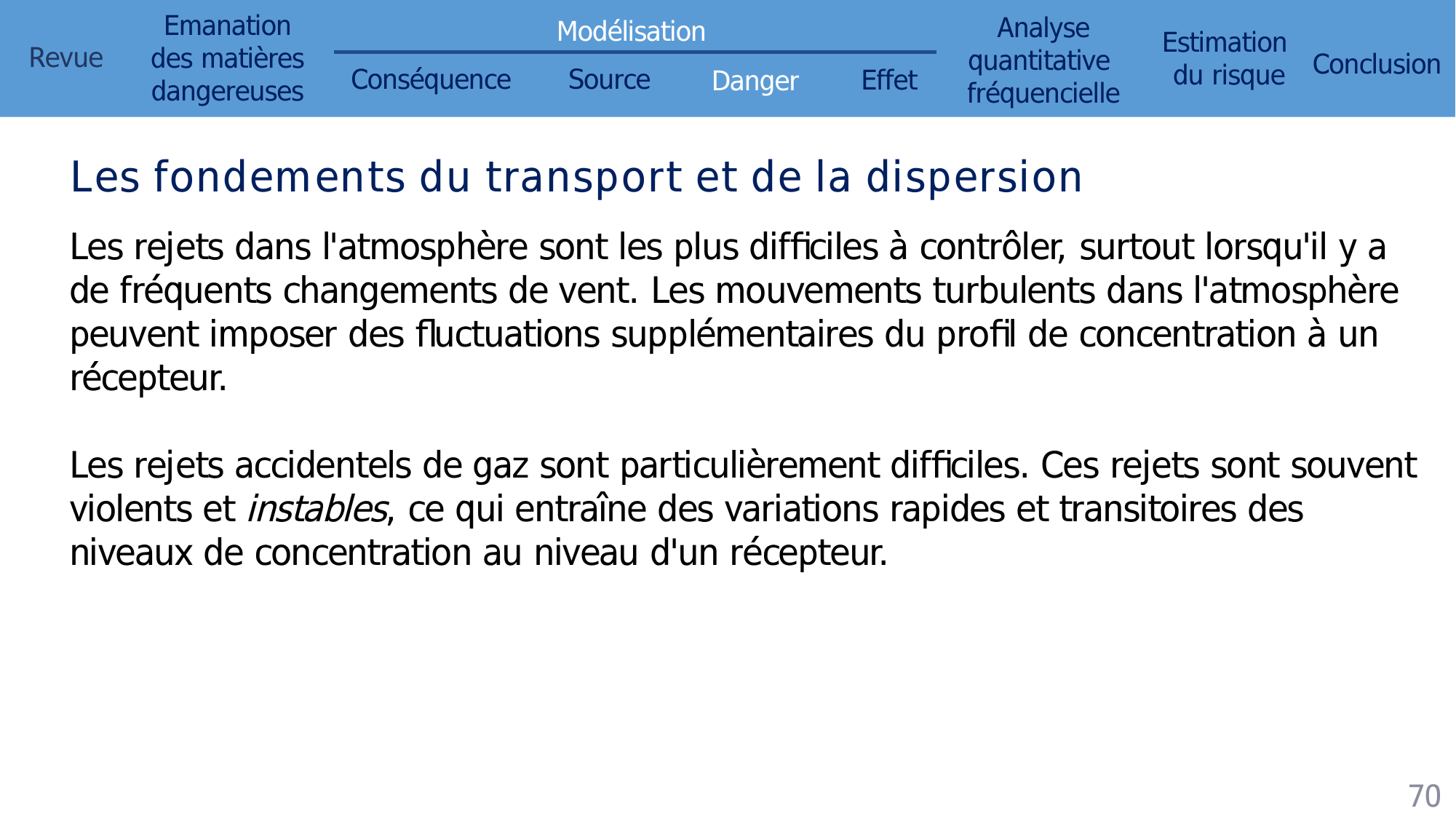

Les fondements du transport et de la dispersion
Les rejets dans l'atmosphère sont les plus difficiles à contrôler, surtout lorsqu'il y a de fréquents changements de vent. Les mouvements turbulents dans l'atmosphère peuvent imposer des fluctuations supplémentaires du profil de concentration à un récepteur.

Les rejets accidentels de gaz sont particulièrement difficiles. Ces rejets sont souvent violents et instables, ce qui entraîne des variations rapides et transitoires des niveaux de concentration au niveau d'un récepteur.
70